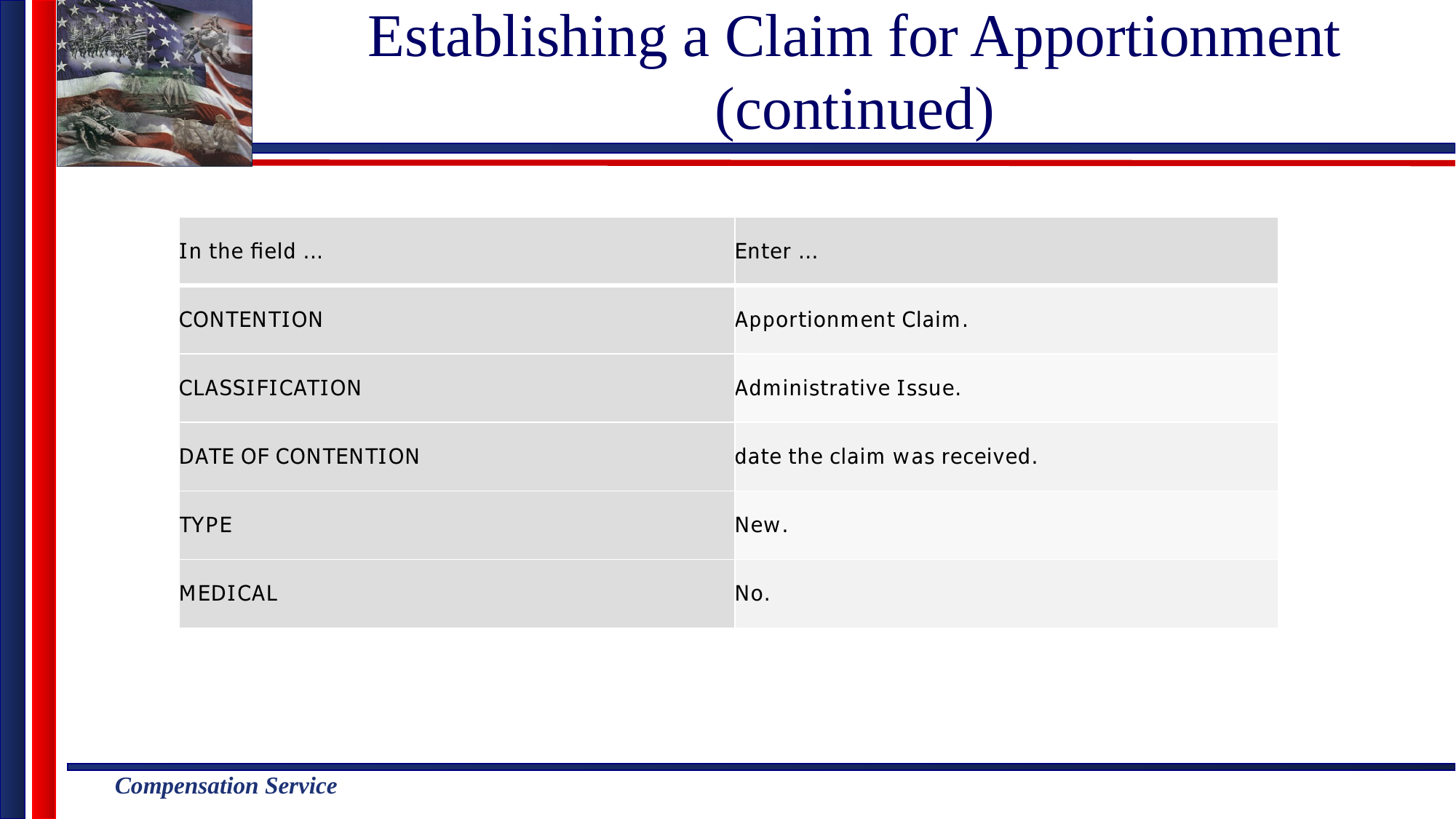

# Establishing a Claim for Apportionment (continued)

Review

| In the field ... | Enter ... |
| --- | --- |
| CONTENTION | Apportionment Claim. |
| CLASSIFICATION | Administrative Issue. |
| DATE OF CONTENTION | date the claim was received. |
| TYPE | New. |
| MEDICAL | No. |